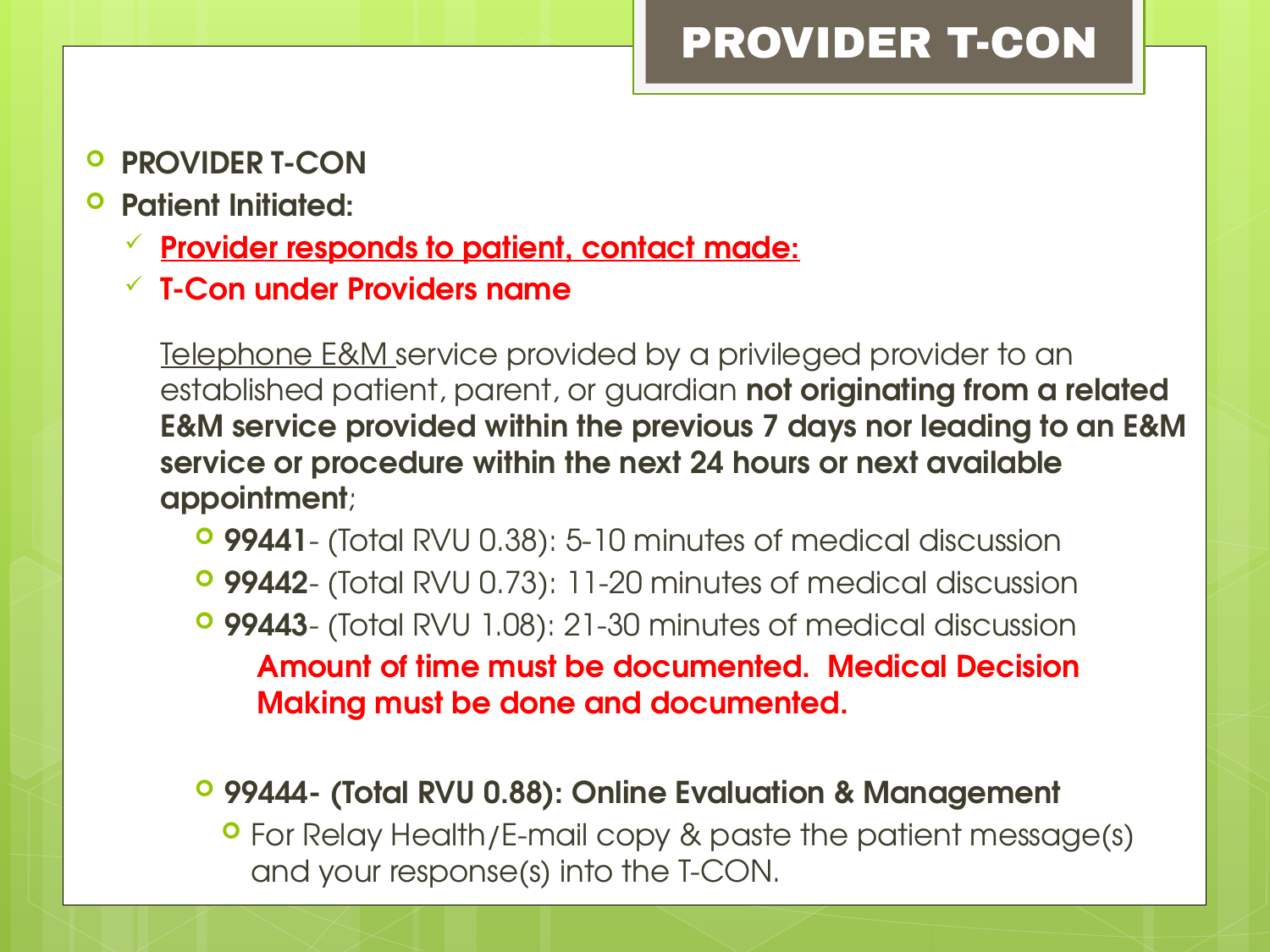

PROVIDER T-CON
PROVIDER T-CON
Patient Initiated:
Provider responds to patient, contact made:
T-Con under Providers name
Telephone E&M service provided by a privileged provider to an established patient, parent, or guardian not originating from a related E&M service provided within the previous 7 days nor leading to an E&M service or procedure within the next 24 hours or next available appointment;
99441- (Total RVU 0.38): 5-10 minutes of medical discussion
99442- (Total RVU 0.73): 11-20 minutes of medical discussion
99443- (Total RVU 1.08): 21-30 minutes of medical discussion
Amount of time must be documented.  Medical Decision Making must be done and documented.

99444- (Total RVU 0.88): Online Evaluation & Management
For Relay Health/E-mail copy & paste the patient message(s) and your response(s) into the T-CON.